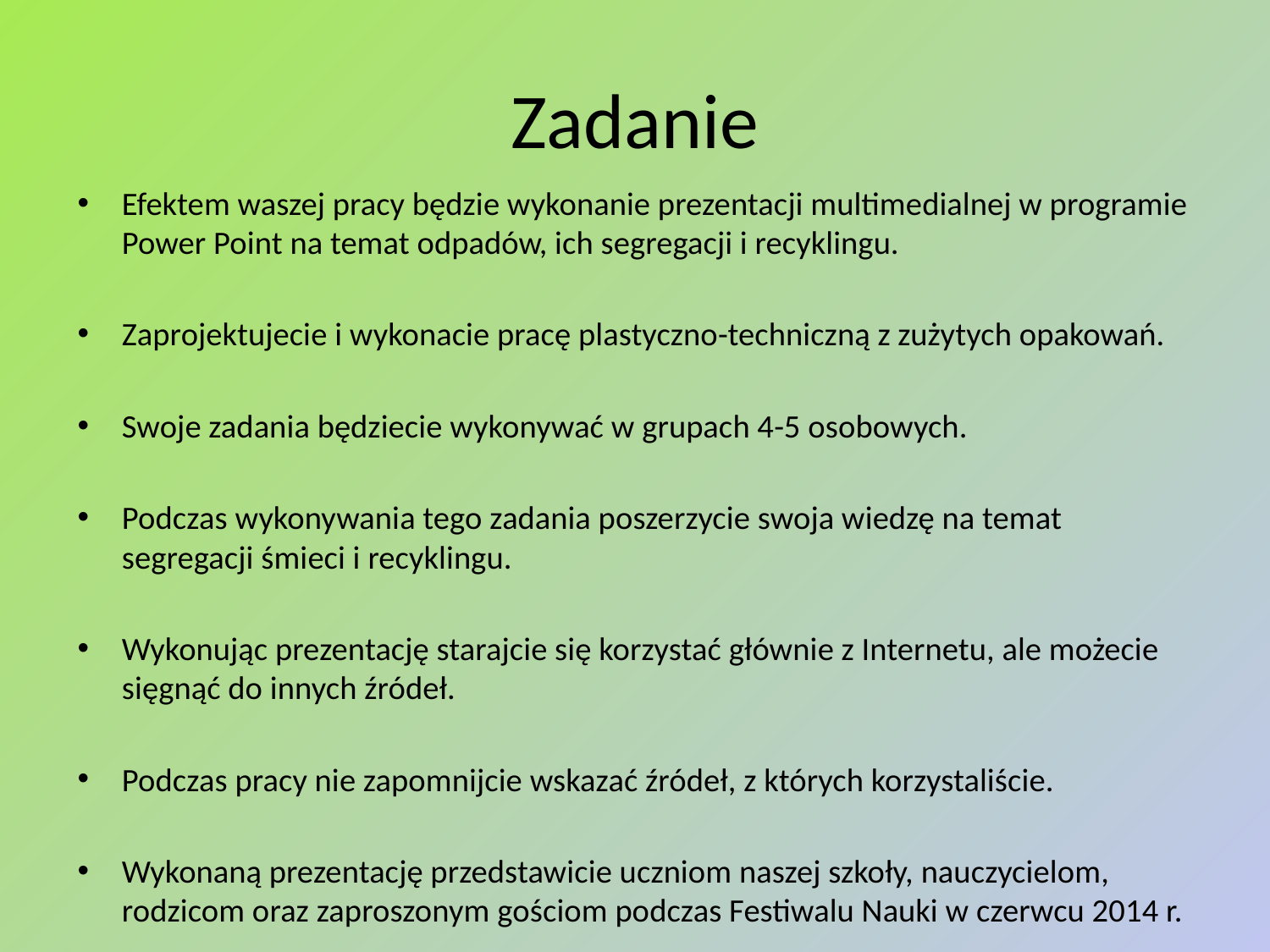

# Zadanie
Efektem waszej pracy będzie wykonanie prezentacji multimedialnej w programie Power Point na temat odpadów, ich segregacji i recyklingu.

Zaprojektujecie i wykonacie pracę plastyczno-techniczną z zużytych opakowań.

Swoje zadania będziecie wykonywać w grupach 4-5 osobowych.

Podczas wykonywania tego zadania poszerzycie swoja wiedzę na temat segregacji śmieci i recyklingu.

Wykonując prezentację starajcie się korzystać głównie z Internetu, ale możecie sięgnąć do innych źródeł.

Podczas pracy nie zapomnijcie wskazać źródeł, z których korzystaliście.

Wykonaną prezentację przedstawicie uczniom naszej szkoły, nauczycielom, rodzicom oraz zaproszonym gościom podczas Festiwalu Nauki w czerwcu 2014 r.